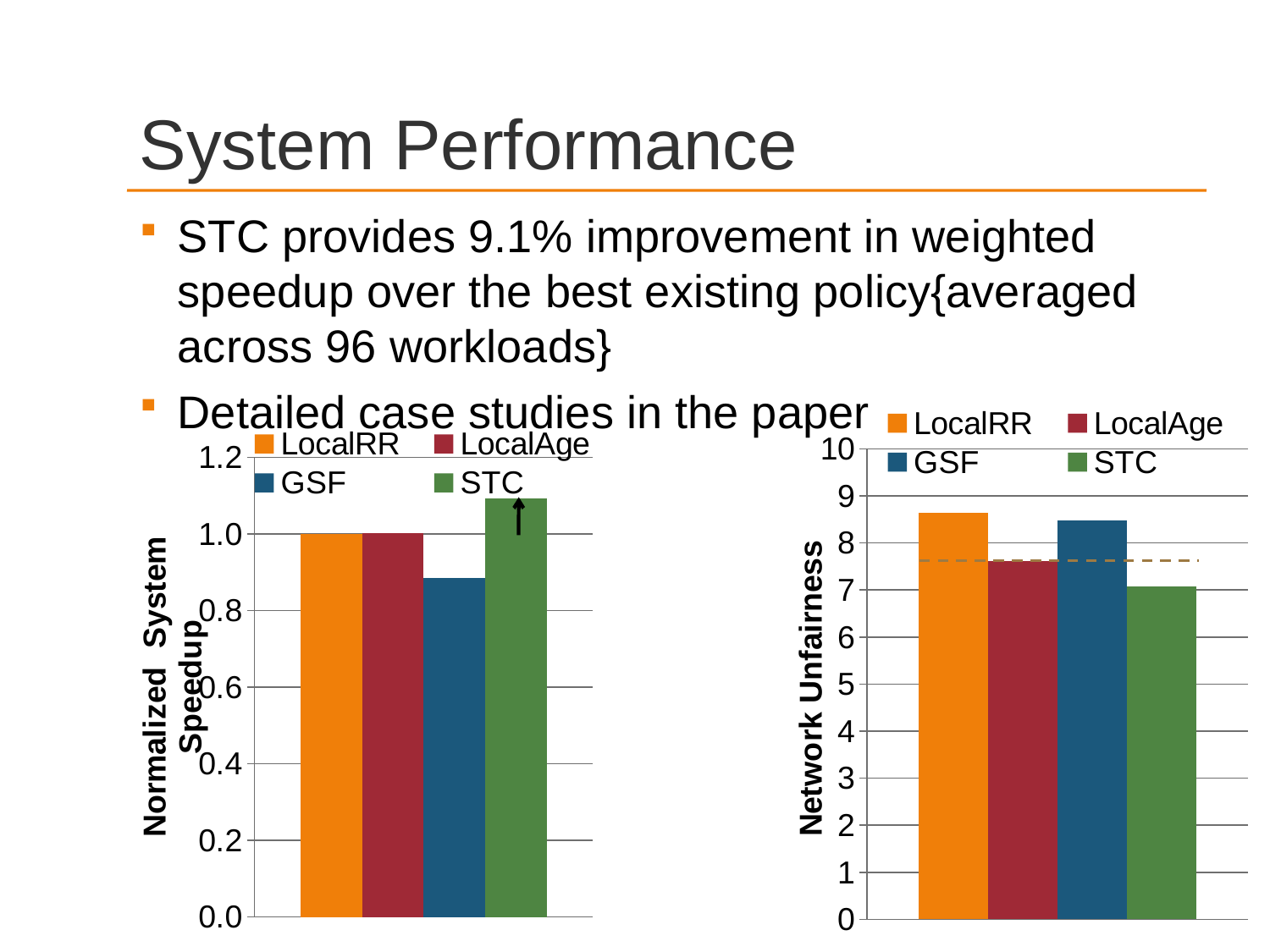

# System Performance
STC provides 9.1% improvement in weighted speedup over the best existing policy{averaged across 96 workloads}
Detailed case studies in the paper

### Chart

| Category | LocalRR | LocalAge | GSF | STC |
|---|---|---|---|---|
| unfairness | 8.645999999999997 | 7.607689583333333 | 8.479368749999997 | 7.074675 |

### Chart

| Category | LocalRR | LocalAge | GSF | STC |
|---|---|---|---|---|
| weighted | 1.0 | 1.001546388465536 | 0.885707544462653 | 1.092241274861783 |